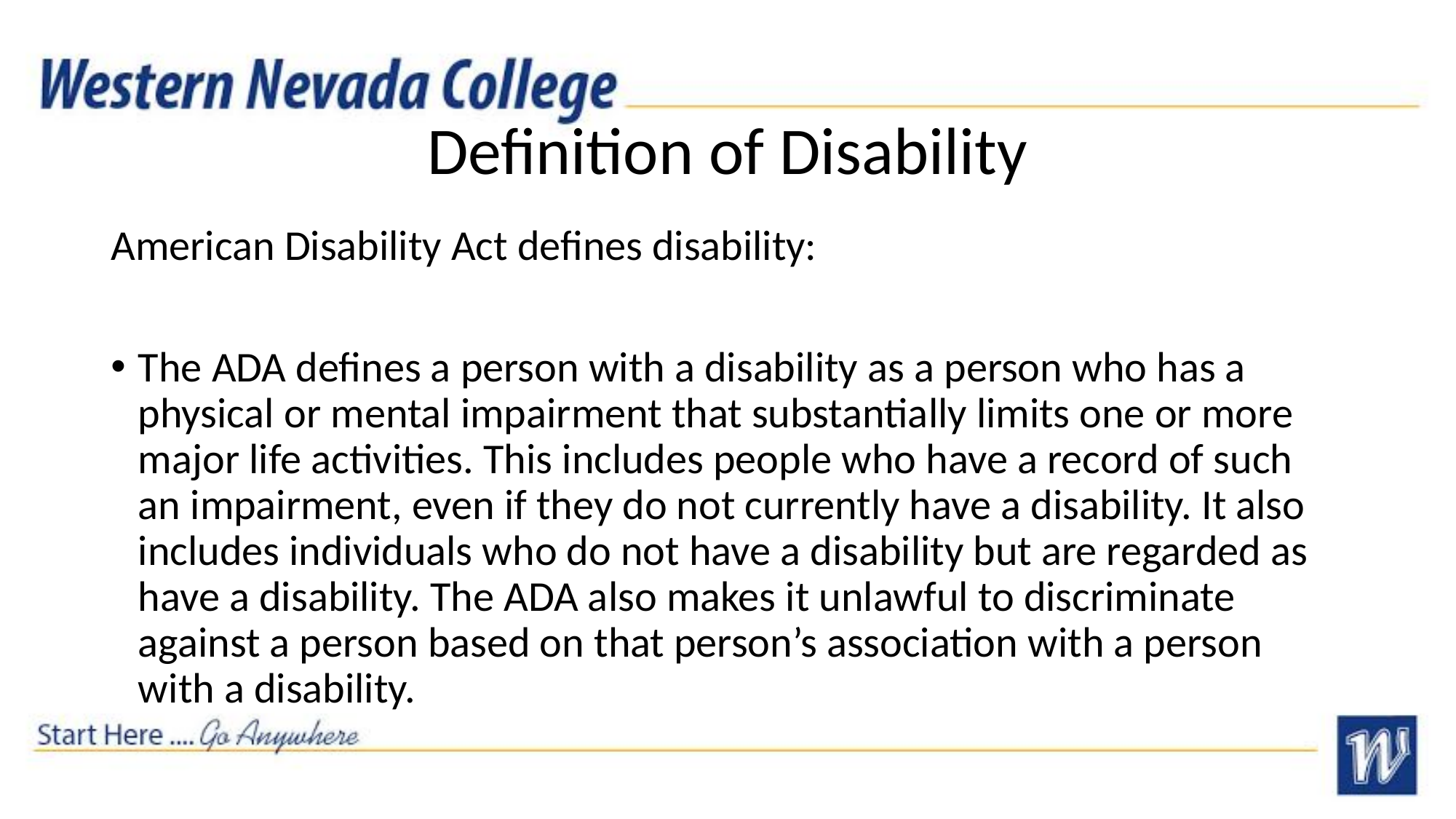

# Definition of Disability
American Disability Act defines disability:

The ADA defines a person with a disability as a person who has a physical or mental impairment that substantially limits one or more major life activities. This includes people who have a record of such an impairment, even if they do not currently have a disability. It also includes individuals who do not have a disability but are regarded as have a disability. The ADA also makes it unlawful to discriminate against a person based on that person’s association with a person with a disability.